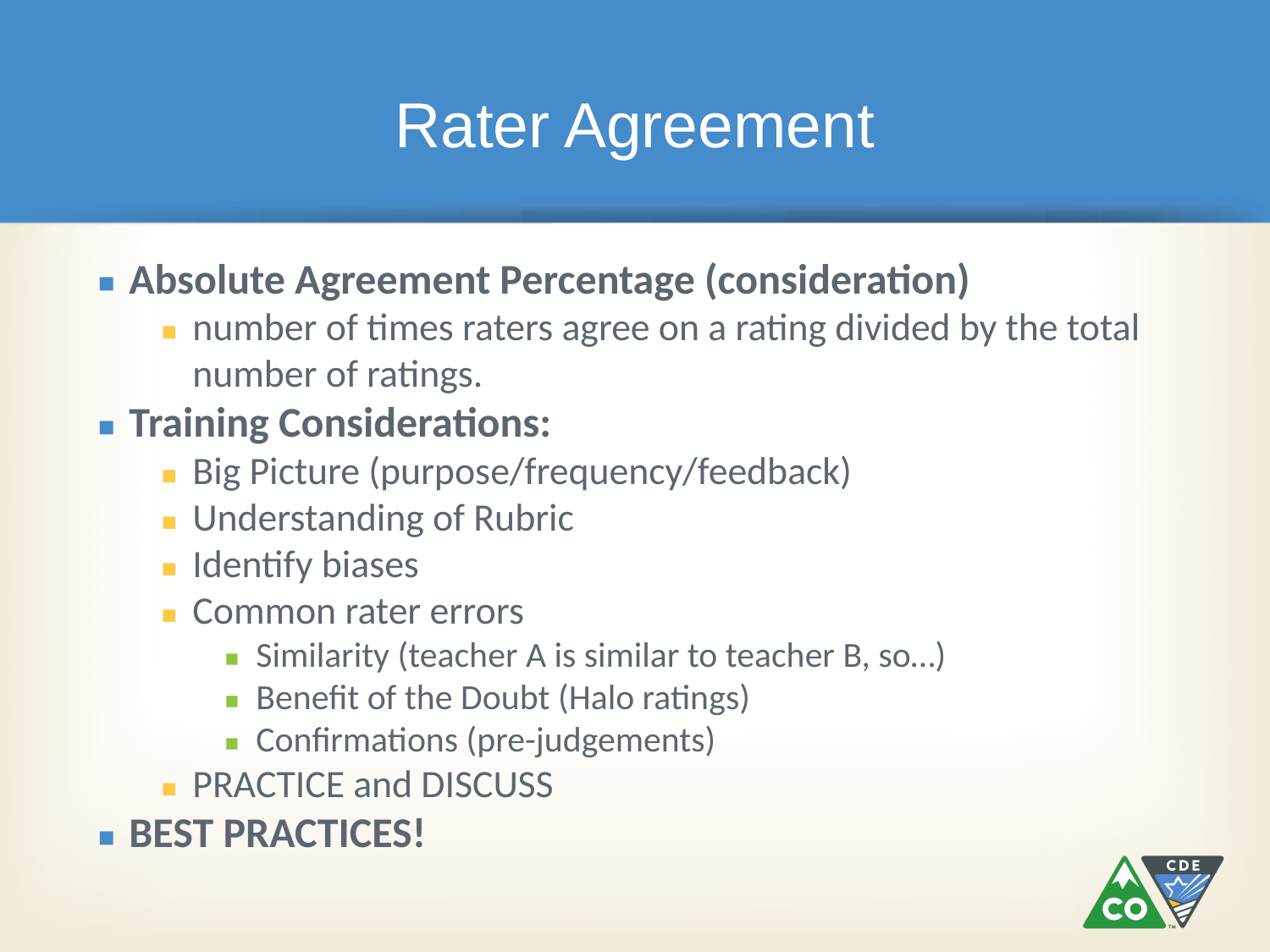

# Rater Agreement
Absolute Agreement Percentage (consideration)
number of times raters agree on a rating divided by the total number of ratings.
Training Considerations:
Big Picture (purpose/frequency/feedback)
Understanding of Rubric
Identify biases
Common rater errors
Similarity (teacher A is similar to teacher B, so…)
Benefit of the Doubt (Halo ratings)
Confirmations (pre-judgements)
PRACTICE and DISCUSS
BEST PRACTICES!